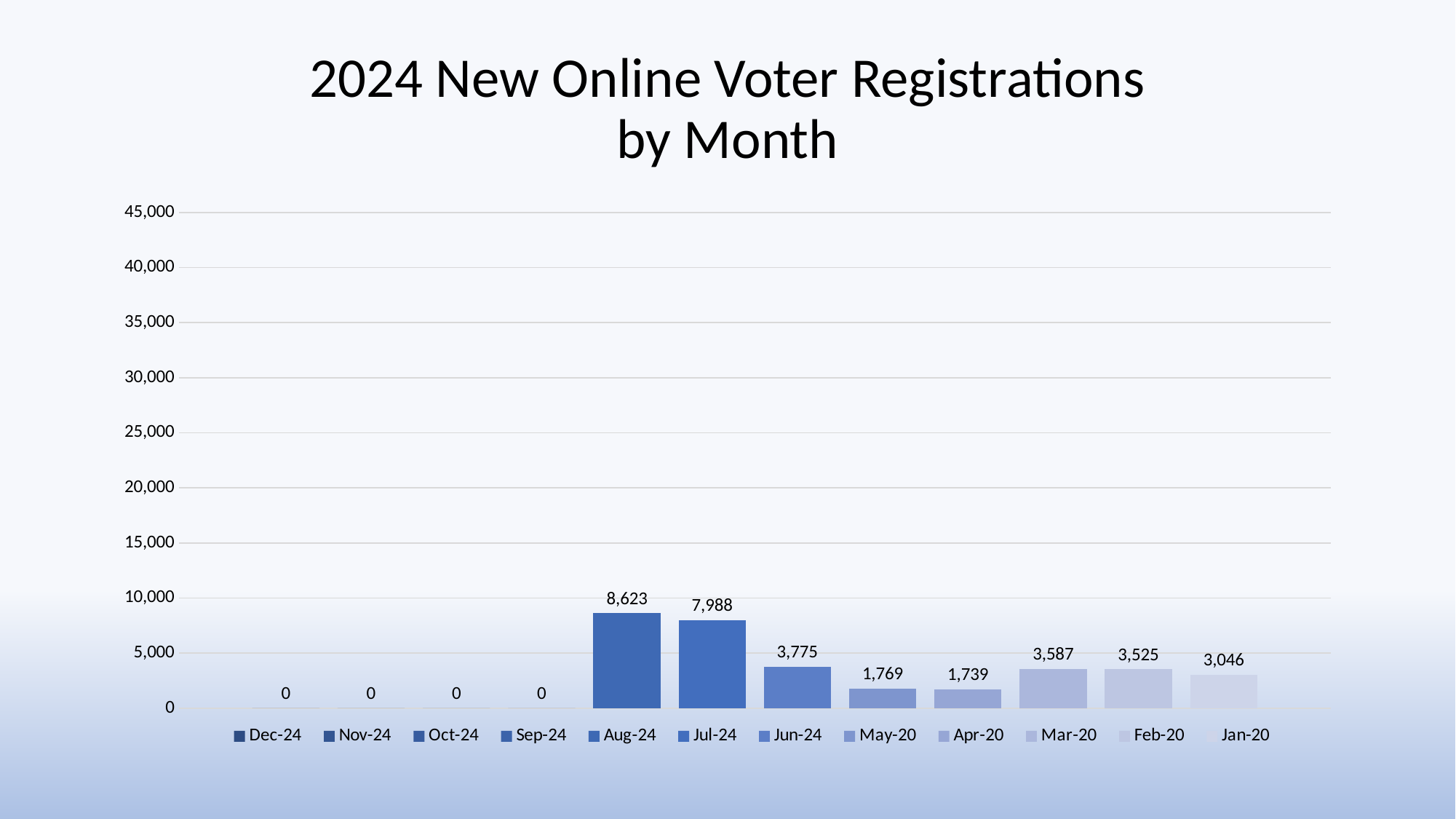

# 2024 New Online Voter Registrations by Month

### Chart

| Category | Dec-24 | Nov-24 | Oct-24 | Sep-24 | Aug-24 | Jul-24 | Jun-24 | May-20 | Apr-20 | Mar-20 | Feb-20 | Jan-20 |
|---|---|---|---|---|---|---|---|---|---|---|---|---|
| New | 0.0 | 0.0 | 0.0 | 0.0 | 8623.0 | 7988.0 | 3775.0 | 1769.0 | 1739.0 | 3587.0 | 3525.0 | 3046.0 |